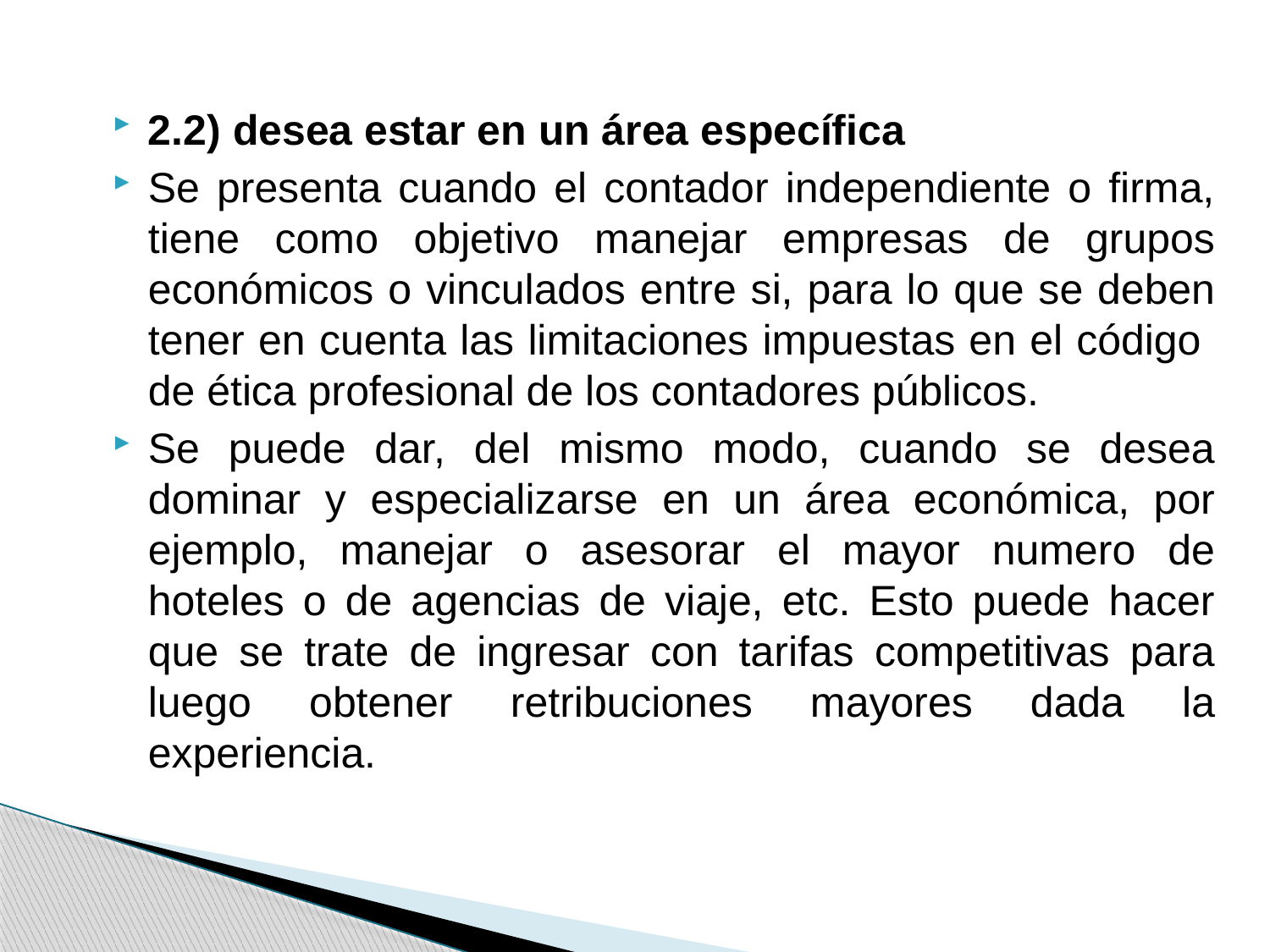

2.2) desea estar en un área específica
Se presenta cuando el contador independiente o firma, tiene como objetivo manejar empresas de grupos económicos o vinculados entre si, para lo que se deben tener en cuenta las limitaciones impuestas en el código  de ética profesional de los contadores públicos.
Se puede dar, del mismo modo, cuando se desea dominar y especializarse en un área económica, por ejemplo, manejar o asesorar el mayor numero de hoteles o de agencias de viaje, etc. Esto puede hacer que se trate de ingresar con tarifas competitivas para luego obtener retribuciones mayores dada la experiencia.